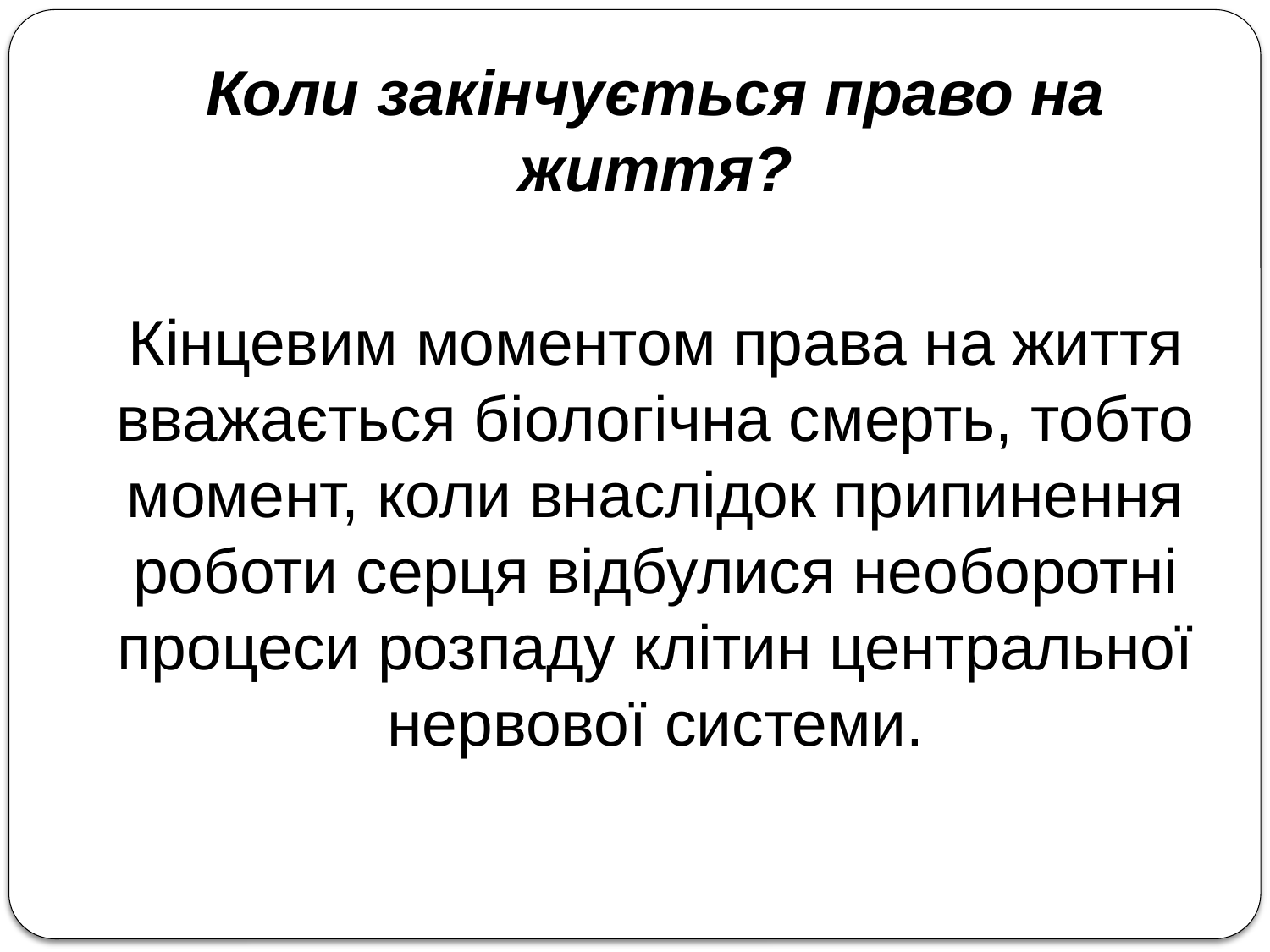

Коли закінчується право на життя?

Кінцевим моментом права на життя вважається біологічна смерть, тобто момент, коли внаслідок припинення роботи серця відбулися необоротні процеси розпаду клітин центральної нервової системи.